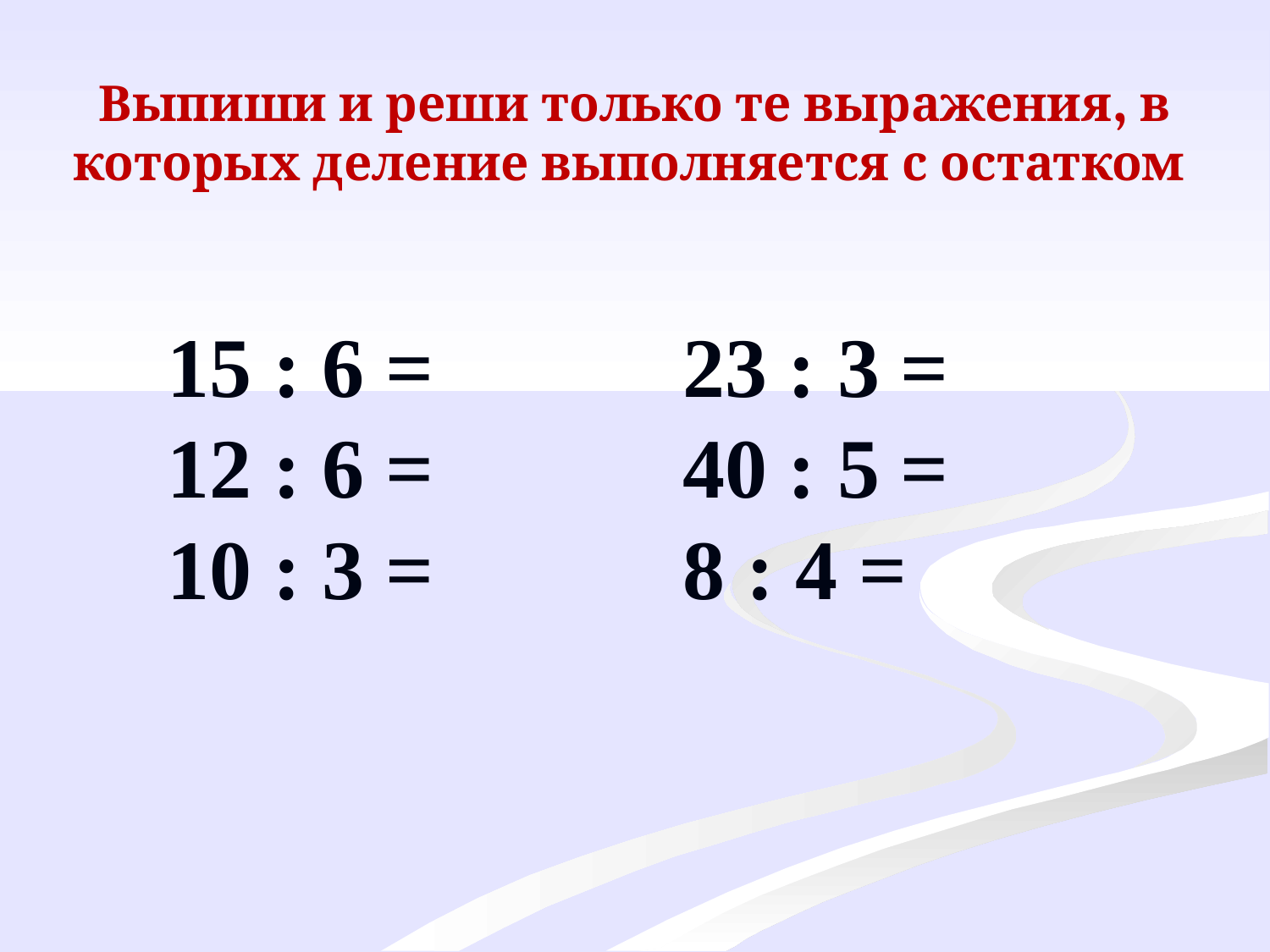

Выпиши и реши только те выражения, в которых деление выполняется с остатком
15 : 6 =
12 : 6 =
10 : 3 =
23 : 3 =
40 : 5 =
8 : 4 =